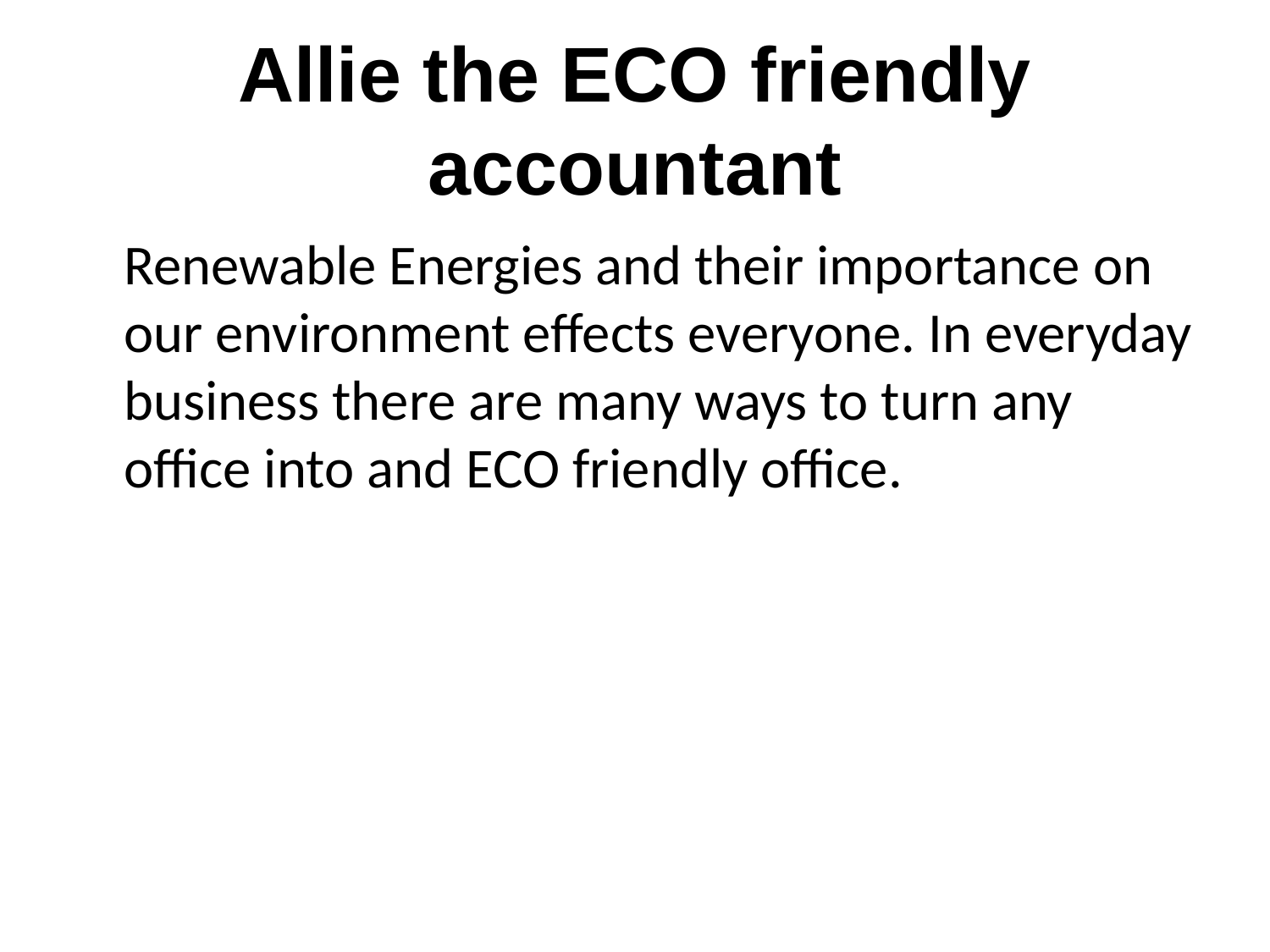

# Allie the ECO friendly accountant
	Renewable Energies and their importance on our environment effects everyone. In everyday business there are many ways to turn any office into and ECO friendly office.